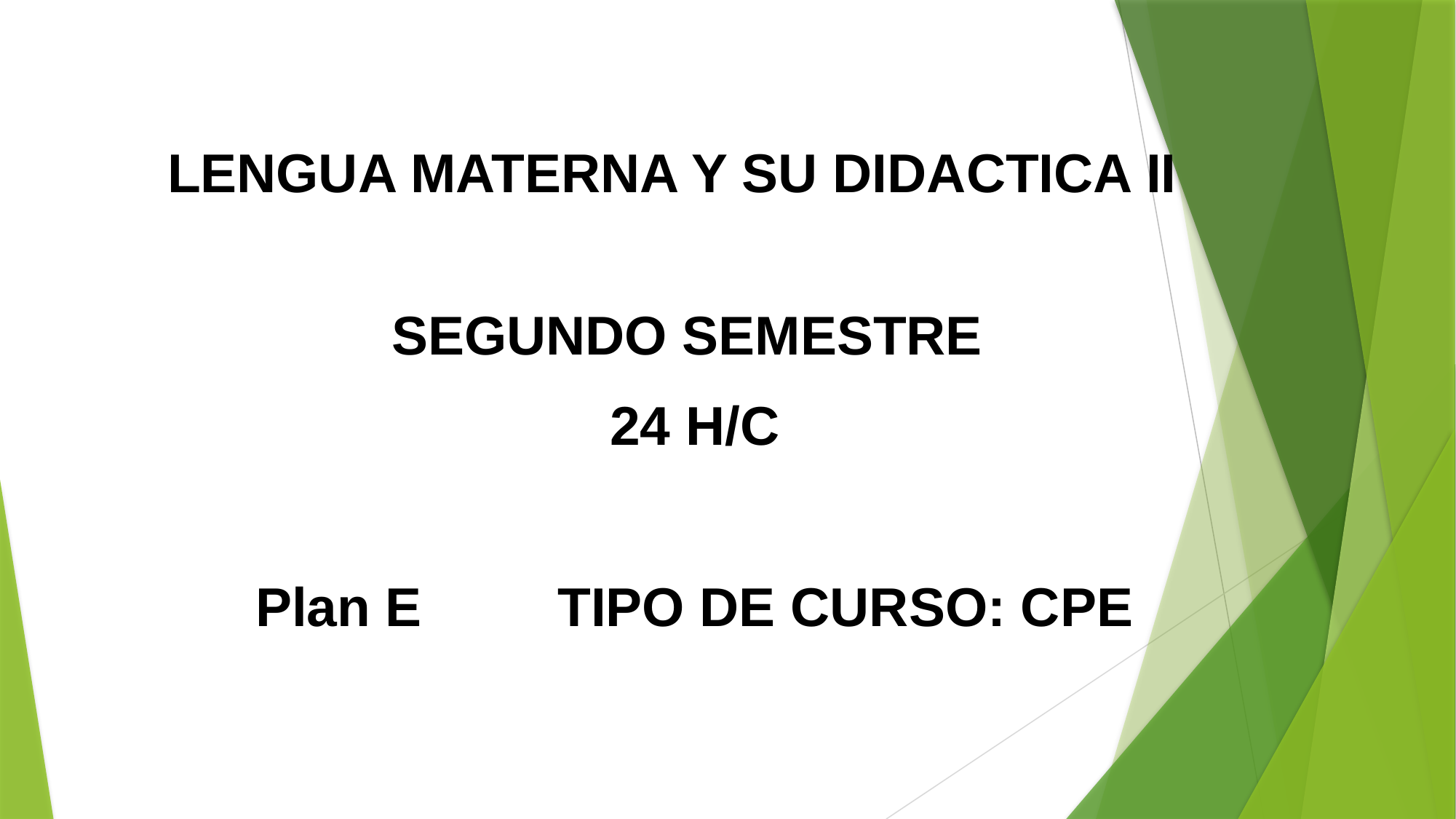

LENGUA MATERNA Y SU DIDACTICA II
SEGUNDO SEMESTRE
24 H/C

Plan E         TIPO DE CURSO: CPE